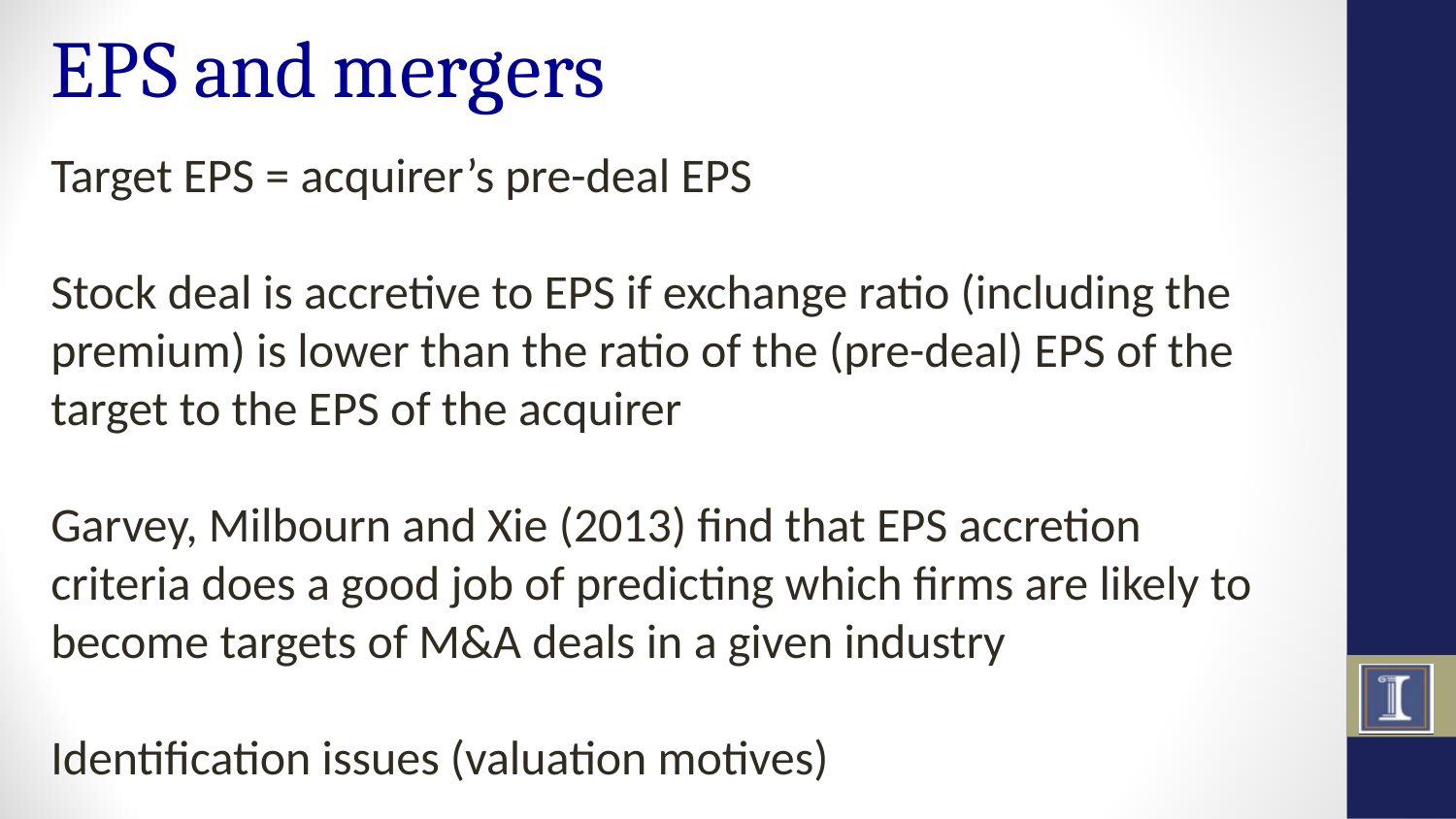

# EPS and mergers
Target EPS = acquirer’s pre-deal EPS

Stock deal is accretive to EPS if exchange ratio (including the premium) is lower than the ratio of the (pre-deal) EPS of the target to the EPS of the acquirer

Garvey, Milbourn and Xie (2013) find that EPS accretion criteria does a good job of predicting which firms are likely to become targets of M&A deals in a given industry

Identification issues (valuation motives)